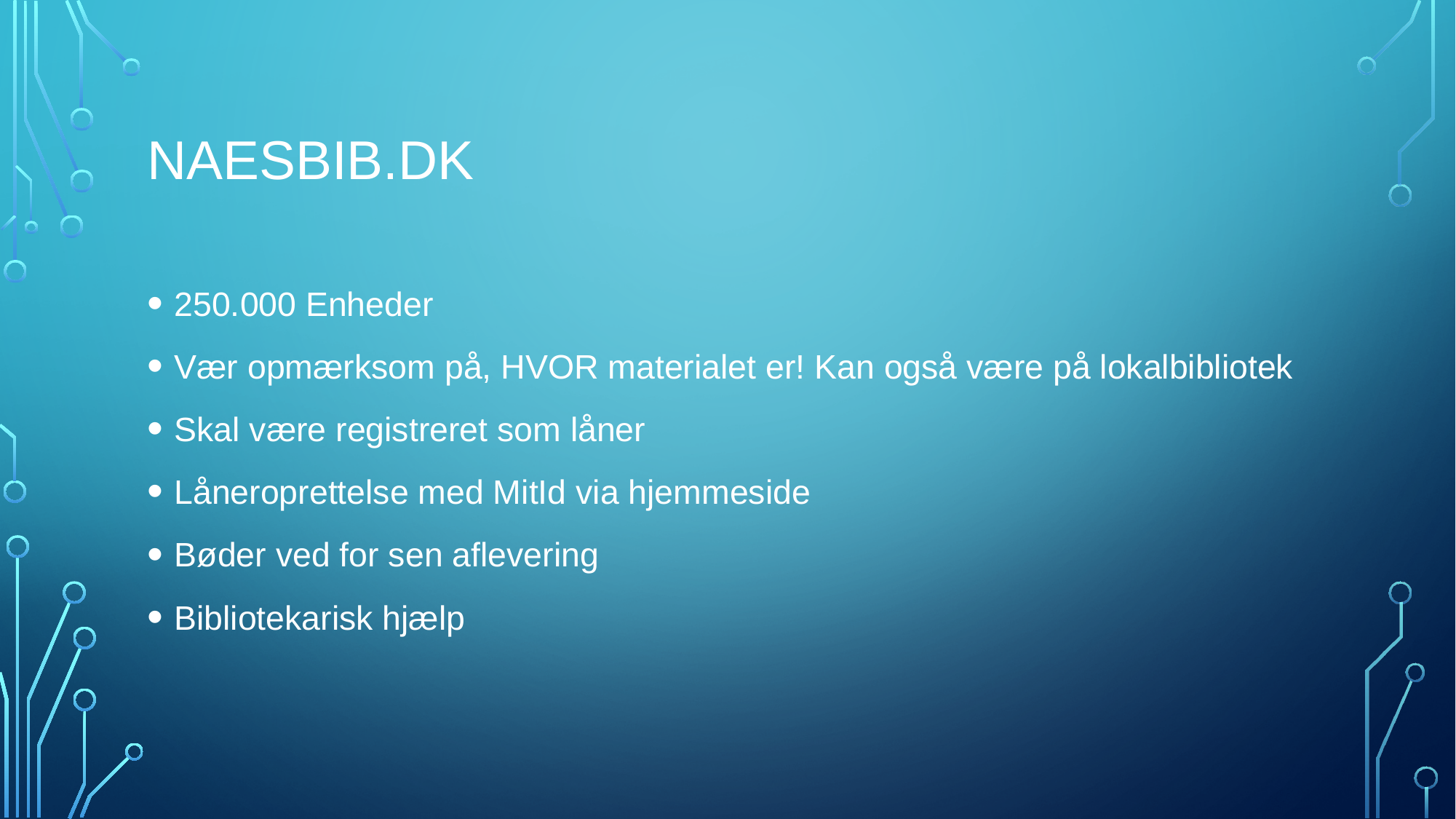

# NAESBIB.DK
250.000 Enheder
Vær opmærksom på, HVOR materialet er! Kan også være på lokalbibliotek
Skal være registreret som låner
Låneroprettelse med MitId via hjemmeside
Bøder ved for sen aflevering
Bibliotekarisk hjælp